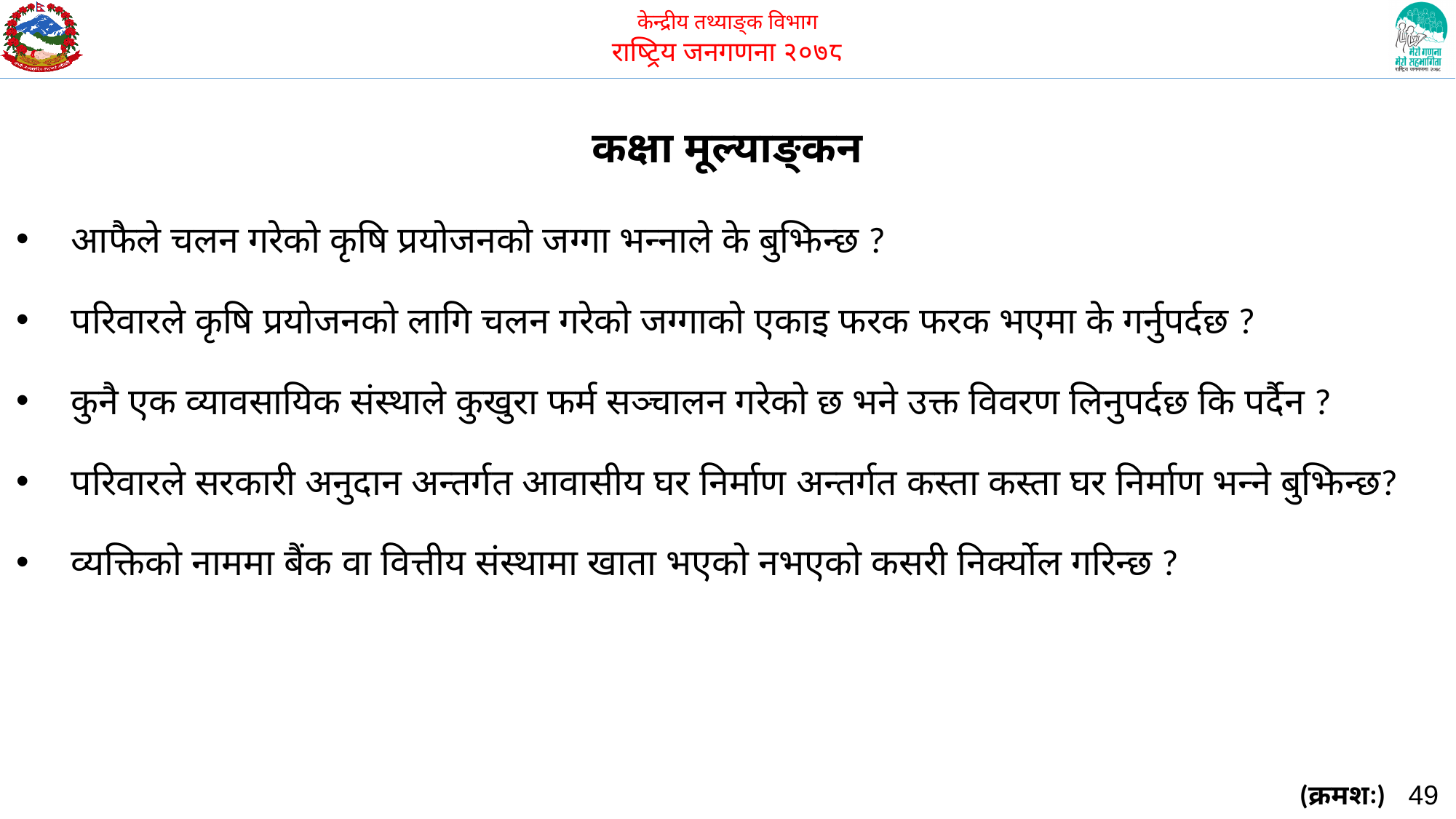

# कक्षा मूल्याङ्कन
आफैले चलन गरेको कृषि प्रयोजनको जग्गा भन्नाले के बुझिन्छ ?
परिवारले कृषि प्रयोजनको लागि चलन गरेको जग्गाको एकाइ फरक फरक भएमा के गर्नुपर्दछ ?
कुनै एक व्यावसायिक संस्थाले कुखुरा फर्म सञ्चालन गरेको छ भने उक्त विवरण लिनुपर्दछ कि पर्दैन ?
परिवारले सरकारी अनुदान अन्तर्गत आवासीय घर निर्माण अन्तर्गत कस्ता कस्ता घर निर्माण भन्ने बुझिन्छ?
व्यक्तिको नाममा बैंक वा वित्तीय संस्थामा खाता भएको नभएको कसरी निर्क्योल गरिन्छ ?

(क्रमशः)
49